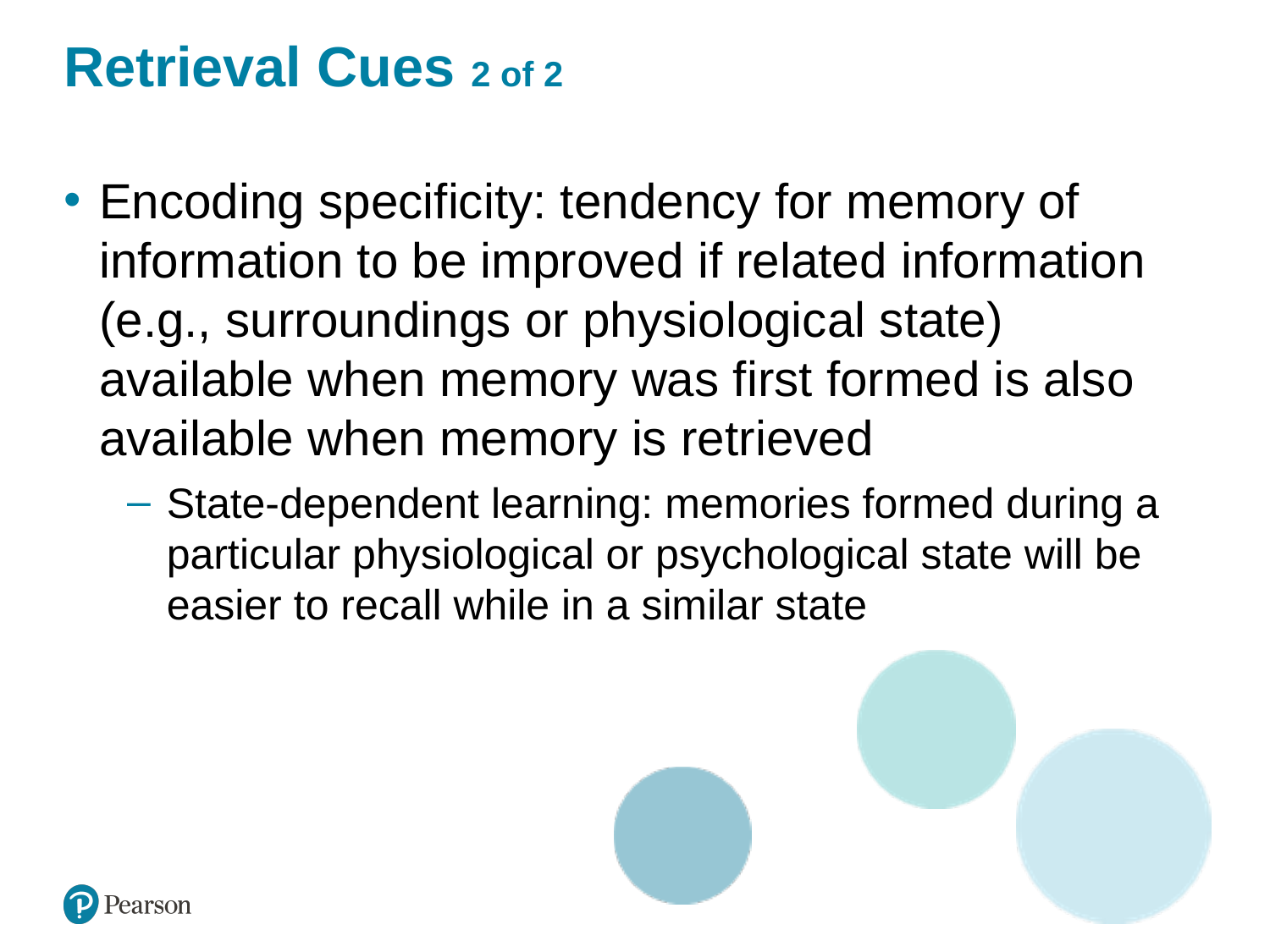

# Retrieval Cues 2 of 2
Encoding specificity: tendency for memory of information to be improved if related information (e.g., surroundings or physiological state) available when memory was first formed is also available when memory is retrieved
State-dependent learning: memories formed during a particular physiological or psychological state will be easier to recall while in a similar state